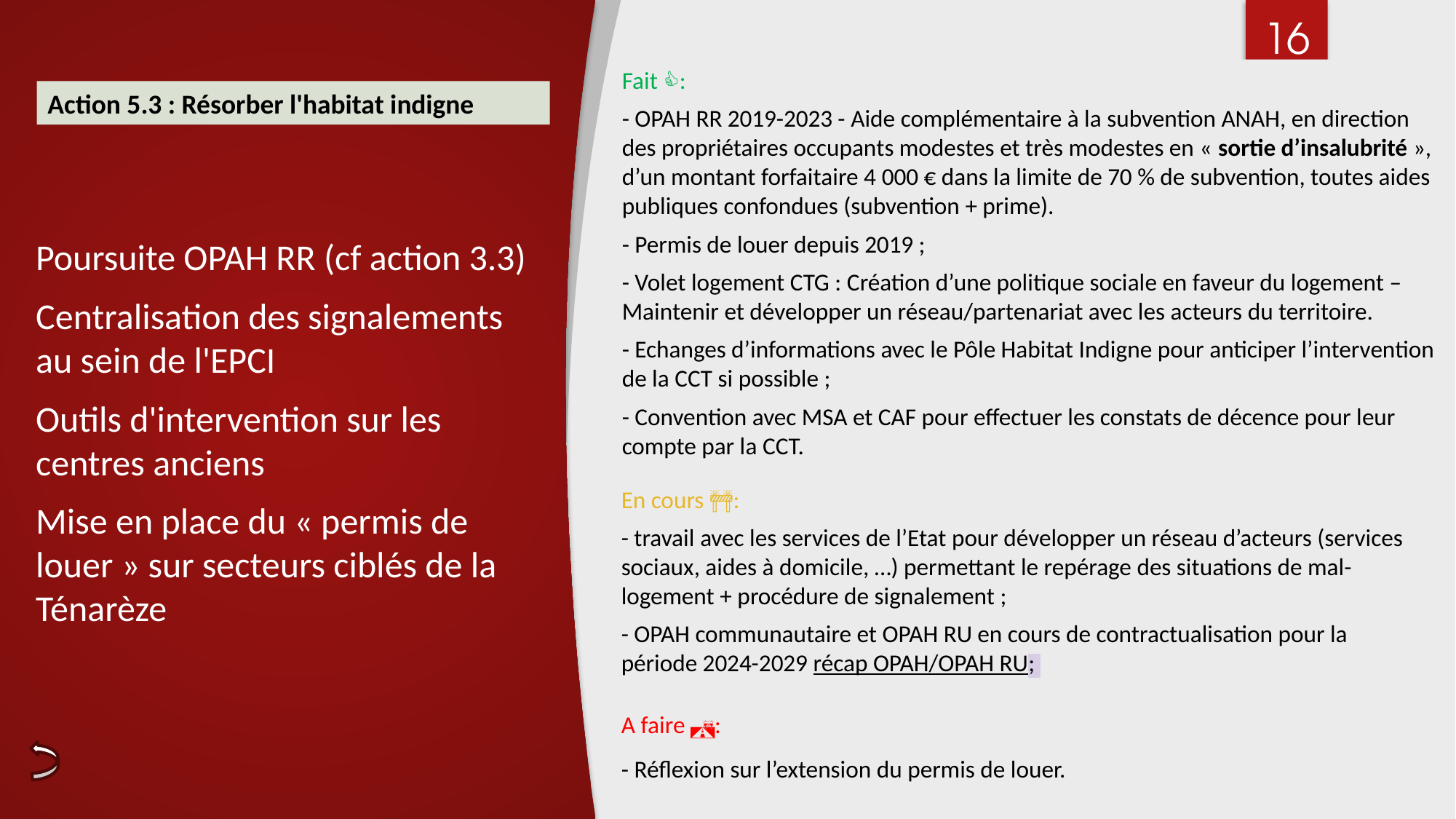

16
Fait 👍:
- OPAH RR 2019-2023 - Aide complémentaire à la subvention ANAH, en direction des propriétaires occupants modestes et très modestes en « sortie d’insalubrité », d’un montant forfaitaire 4 000 € dans la limite de 70 % de subvention, toutes aides publiques confondues (subvention + prime).
- Permis de louer depuis 2019 ;
- Volet logement CTG : Création d’une politique sociale en faveur du logement – Maintenir et développer un réseau/partenariat avec les acteurs du territoire.
- Echanges d’informations avec le Pôle Habitat Indigne pour anticiper l’intervention de la CCT si possible ;
- Convention avec MSA et CAF pour effectuer les constats de décence pour leur compte par la CCT.

Action 5.3 : Résorber l'habitat indigne
# Poursuite OPAH RR (cf action 3.3)
Centralisation des signalements au sein de l'EPCI
Outils d'intervention sur les centres anciens
Mise en place du « permis de louer » sur secteurs ciblés de la Ténarèze
En cours 🚧:
- travail avec les services de l’Etat pour développer un réseau d’acteurs (services sociaux, aides à domicile, …) permettant le repérage des situations de mal-logement + procédure de signalement ;
- OPAH communautaire et OPAH RU en cours de contractualisation pour la période 2024-2029 récap OPAH/OPAH RU;

A faire 🛣️:
- Réflexion sur l’extension du permis de louer.